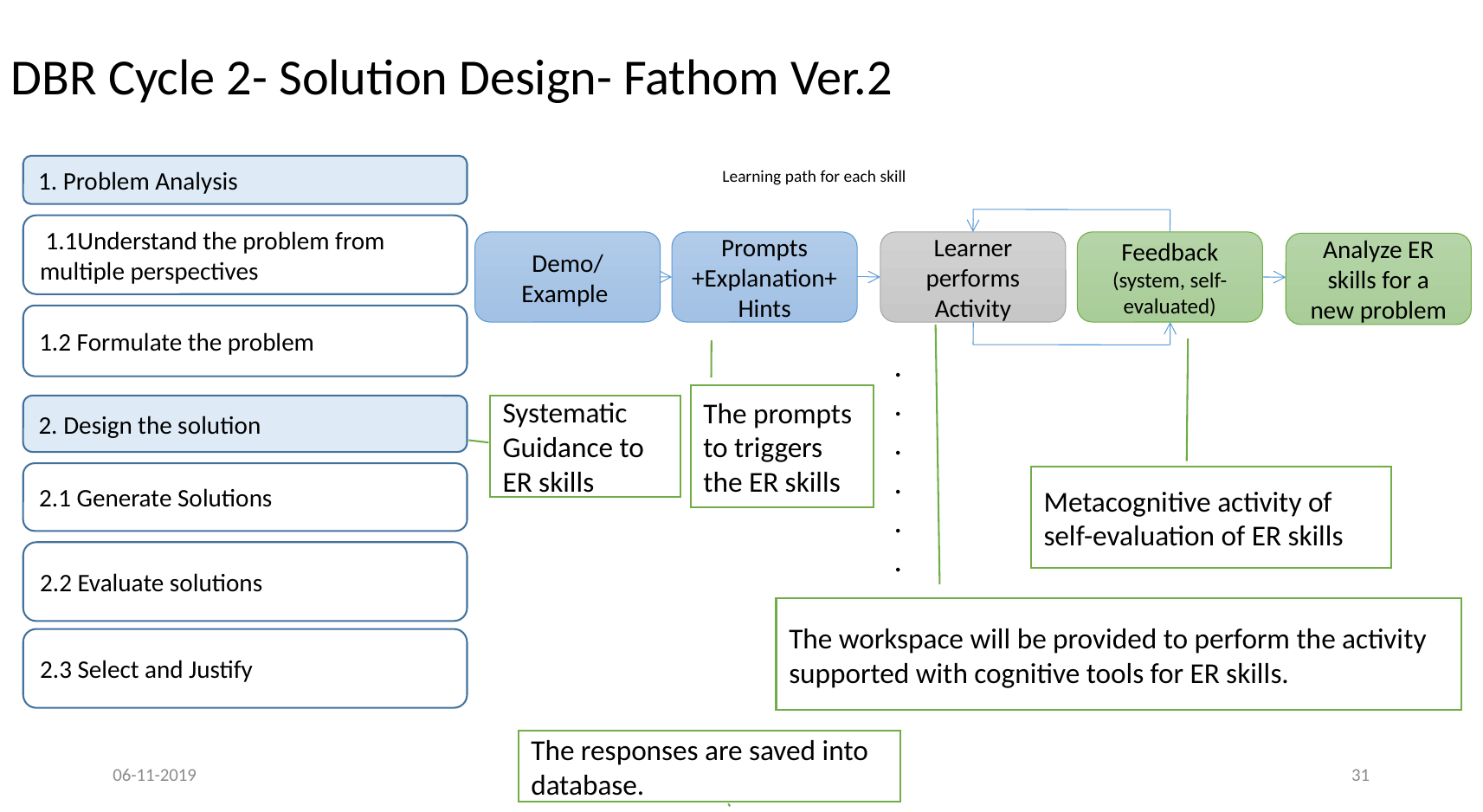

# DBR Cycle 2- Solution Design- Fathom Ver.2
1. Problem Analysis
Learning path for each skill
 1.1Understand the problem from multiple perspectives
Demo/ Example
Prompts +Explanation+ Hints
Learner performs Activity
Feedback (system, self-evaluated)
Analyze ER skills for a new problem
1.2 Formulate the problem
.
.
.
.
.
.
The prompts to triggers the ER skills
2. Design the solution
Systematic Guidance to ER skills
2.1 Generate Solutions
Metacognitive activity of self-evaluation of ER skills
2.2 Evaluate solutions
The workspace will be provided to perform the activity supported with cognitive tools for ER skills.
2.3 Select and Justify
The responses are saved into database.
06-11-2019
IDP-ET, IITB
31